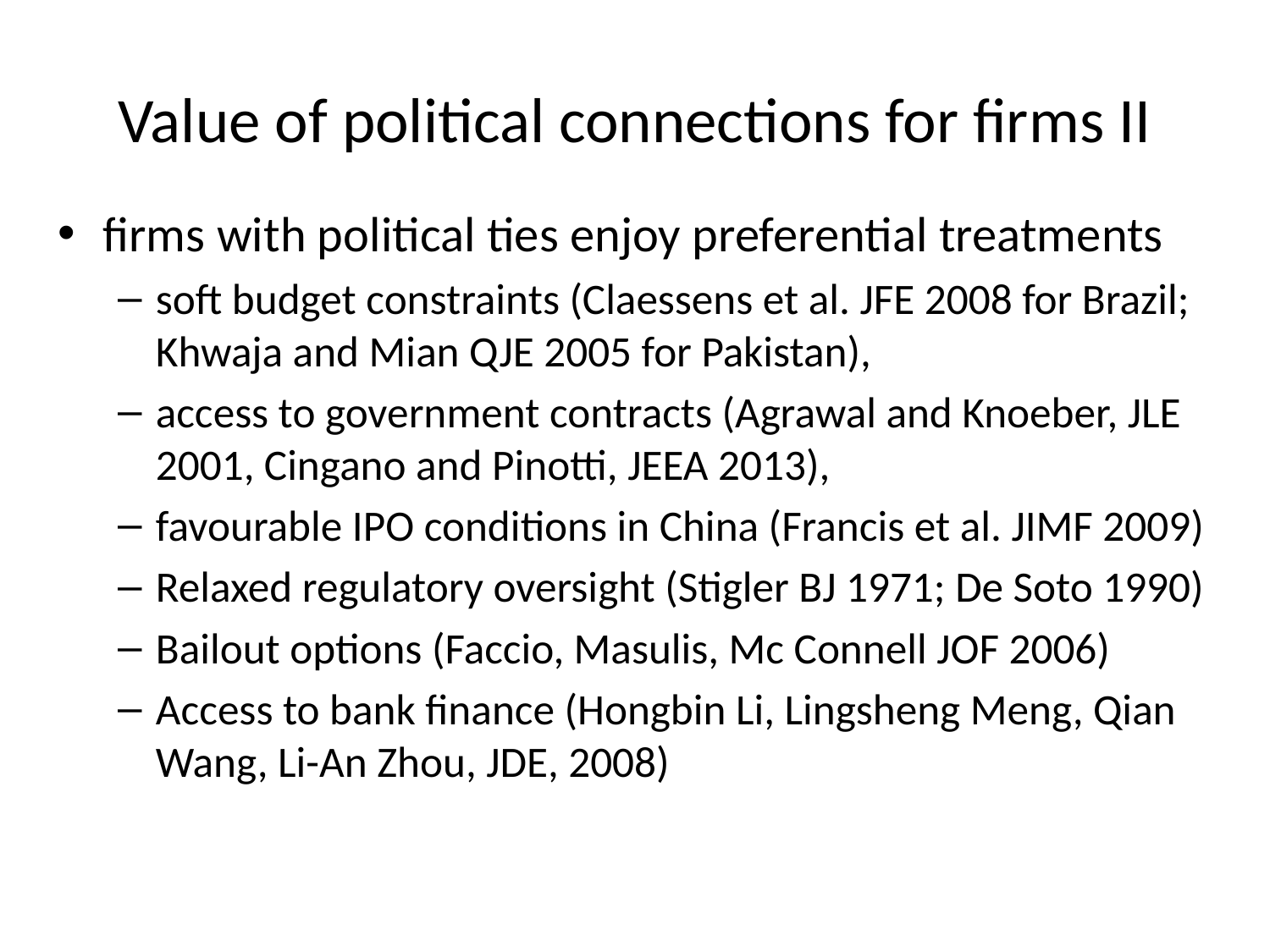

# Value of political connections for firms II
firms with political ties enjoy preferential treatments
soft budget constraints (Claessens et al. JFE 2008 for Brazil; Khwaja and Mian QJE 2005 for Pakistan),
access to government contracts (Agrawal and Knoeber, JLE 2001, Cingano and Pinotti, JEEA 2013),
favourable IPO conditions in China (Francis et al. JIMF 2009)
Relaxed regulatory oversight (Stigler BJ 1971; De Soto 1990)
Bailout options (Faccio, Masulis, Mc Connell JOF 2006)
Access to bank finance (Hongbin Li, Lingsheng Meng, Qian Wang, Li-An Zhou, JDE, 2008)